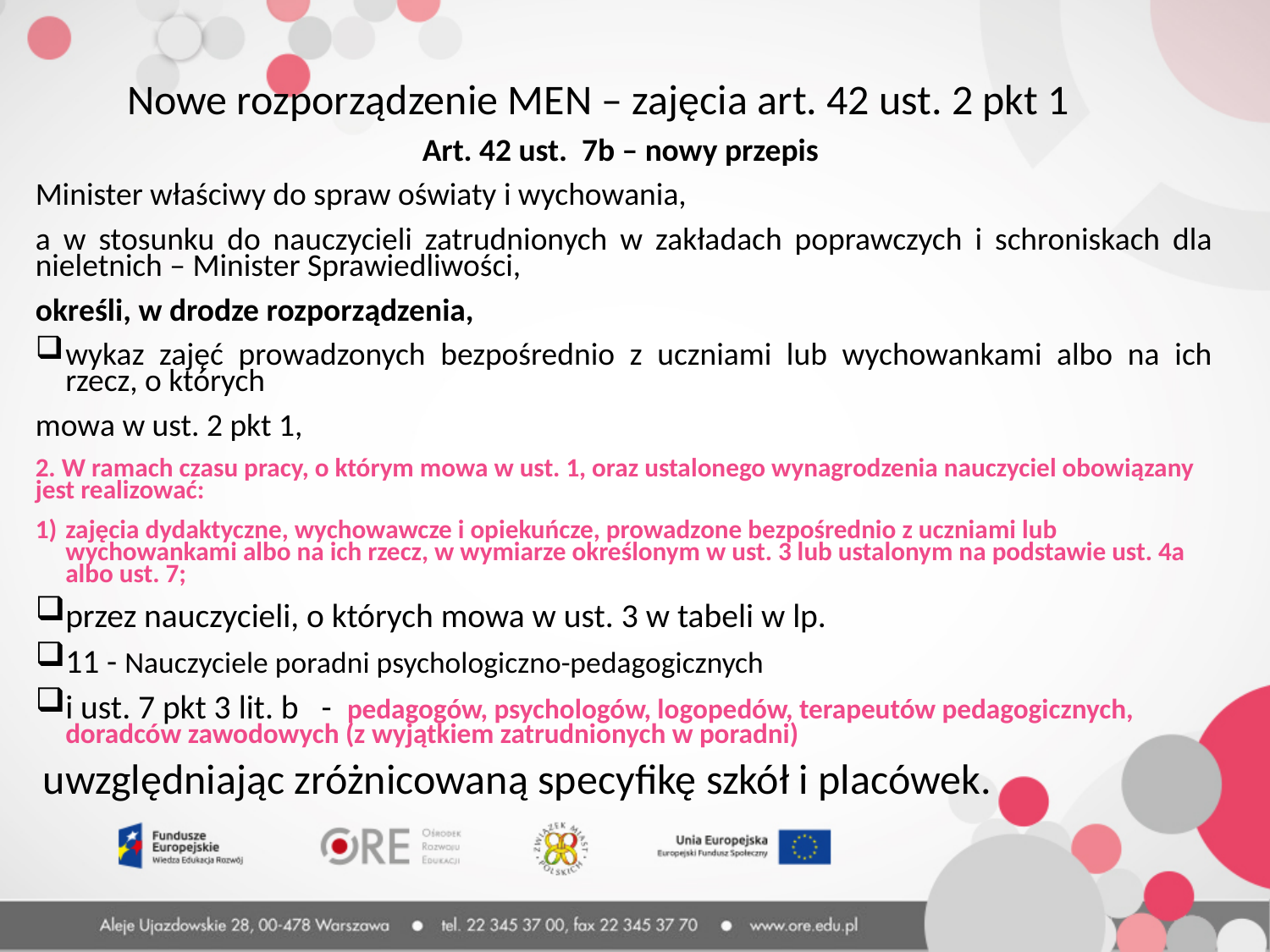

Nowe rozporządzenie MEN – zajęcia art. 42 ust. 2 pkt 1
Art. 42 ust.  7b – nowy przepis
Minister właściwy do spraw oświaty i wychowania,
a w stosunku do nauczycieli zatrudnionych w zakładach poprawczych i schroniskach dla nieletnich – Minister Sprawiedliwości,
określi, w drodze rozporządzenia,
wykaz zajęć prowadzonych bezpośrednio z uczniami lub wychowankami albo na ich rzecz, o których
mowa w ust. 2 pkt 1,
2. W ramach czasu pracy, o którym mowa w ust. 1, oraz ustalonego wynagrodzenia nauczyciel obowiązany jest realizować:
zajęcia dydaktyczne, wychowawcze i opiekuńcze, prowadzone bezpośrednio z uczniami lub wychowankami albo na ich rzecz, w wymiarze określonym w ust. 3 lub ustalonym na podstawie ust. 4a albo ust. 7;
przez nauczycieli, o których mowa w ust. 3 w tabeli w lp.
11 - Nauczyciele poradni psychologiczno-pedagogicznych
i ust. 7 pkt 3 lit. b   -  pedagogów, psychologów, logopedów, terapeutów pedagogicznych, doradców zawodowych (z wyjątkiem zatrudnionych w poradni)
 uwzględniając zróżnicowaną specyfikę szkół i placówek.